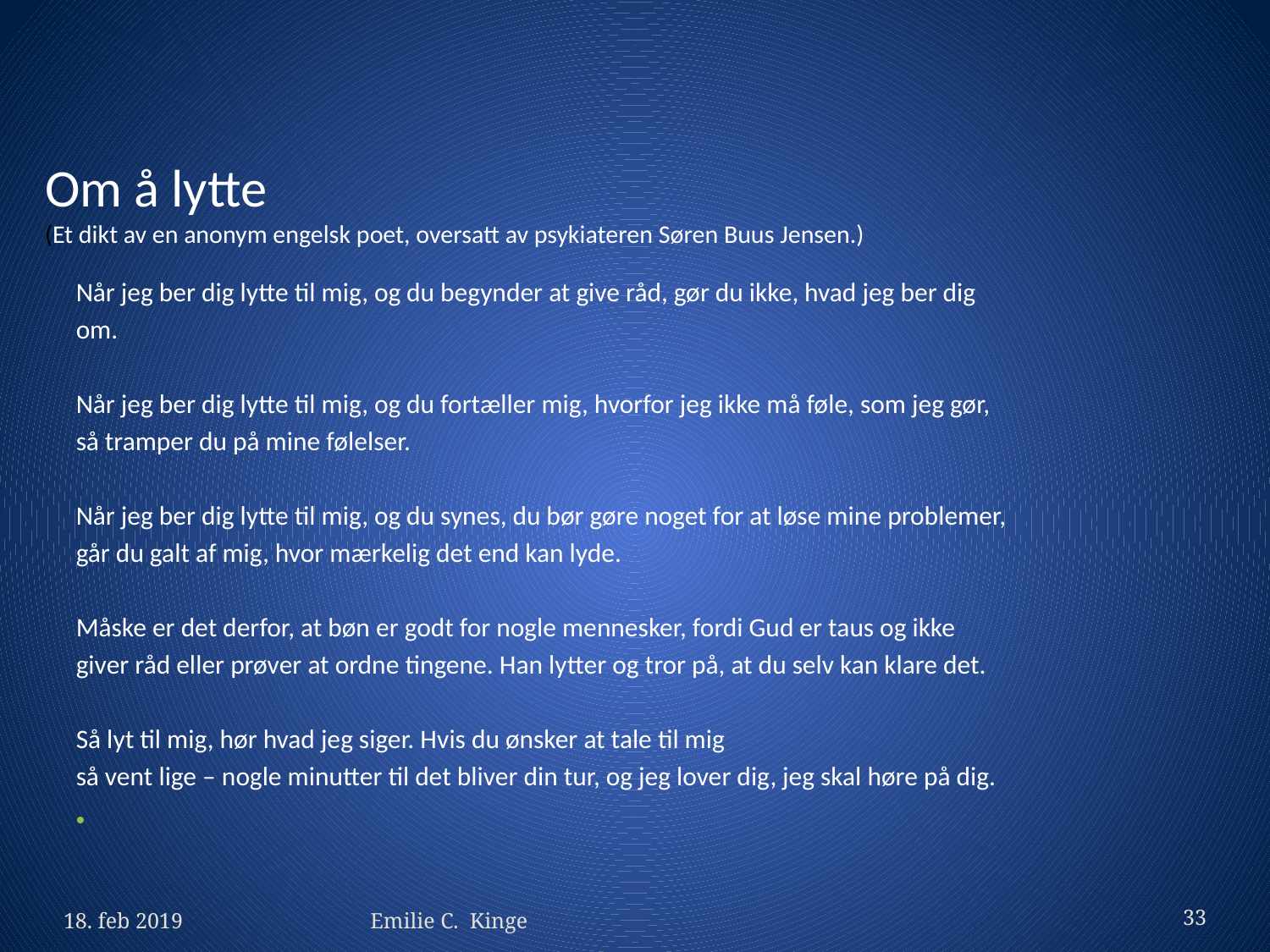

# Om å lytte (Et dikt av en anonym engelsk poet, oversatt av psykiateren Søren Buus Jensen.)
Når jeg ber dig lytte til mig, og du begynder at give råd, gør du ikke, hvad jeg ber dig
om.

Når jeg ber dig lytte til mig, og du fortæller mig, hvorfor jeg ikke må føle, som jeg gør,
så tramper du på mine følelser.

Når jeg ber dig lytte til mig, og du synes, du bør gøre noget for at løse mine problemer,
går du galt af mig, hvor mærkelig det end kan lyde.

Måske er det derfor, at bøn er godt for nogle mennesker, fordi Gud er taus og ikke
giver råd eller prøver at ordne tingene. Han lytter og tror på, at du selv kan klare det.

Så lyt til mig, hør hvad jeg siger. Hvis du ønsker at tale til mig
så vent lige – nogle minutter til det bliver din tur, og jeg lover dig, jeg skal høre på dig.

18. feb 2019
Emilie C.  Kinge
33